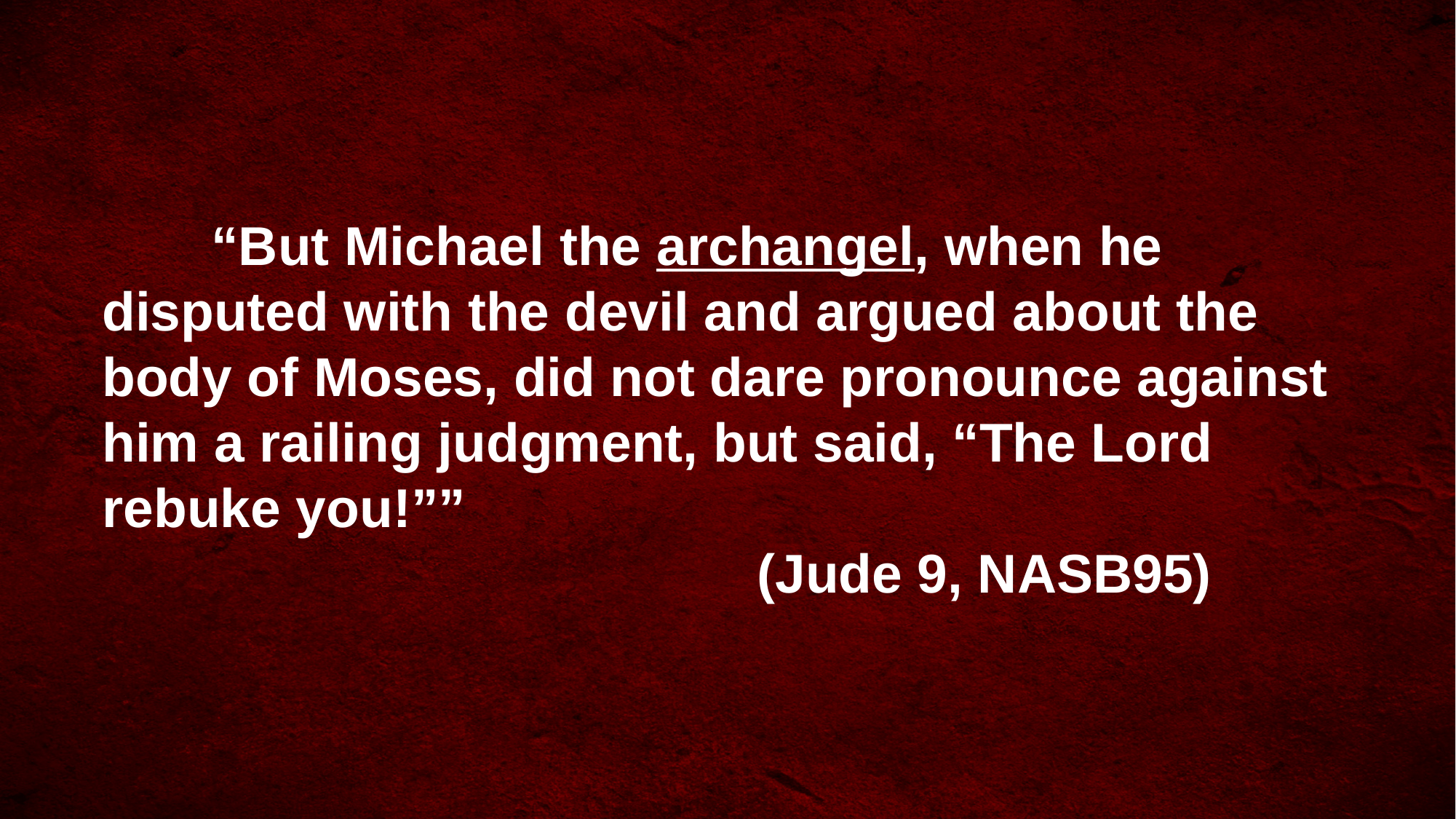

“But Michael the archangel, when he disputed with the devil and argued about the body of Moses, did not dare pronounce against him a railing judgment, but said, “The Lord rebuke you!””
						(Jude 9, NASB95)